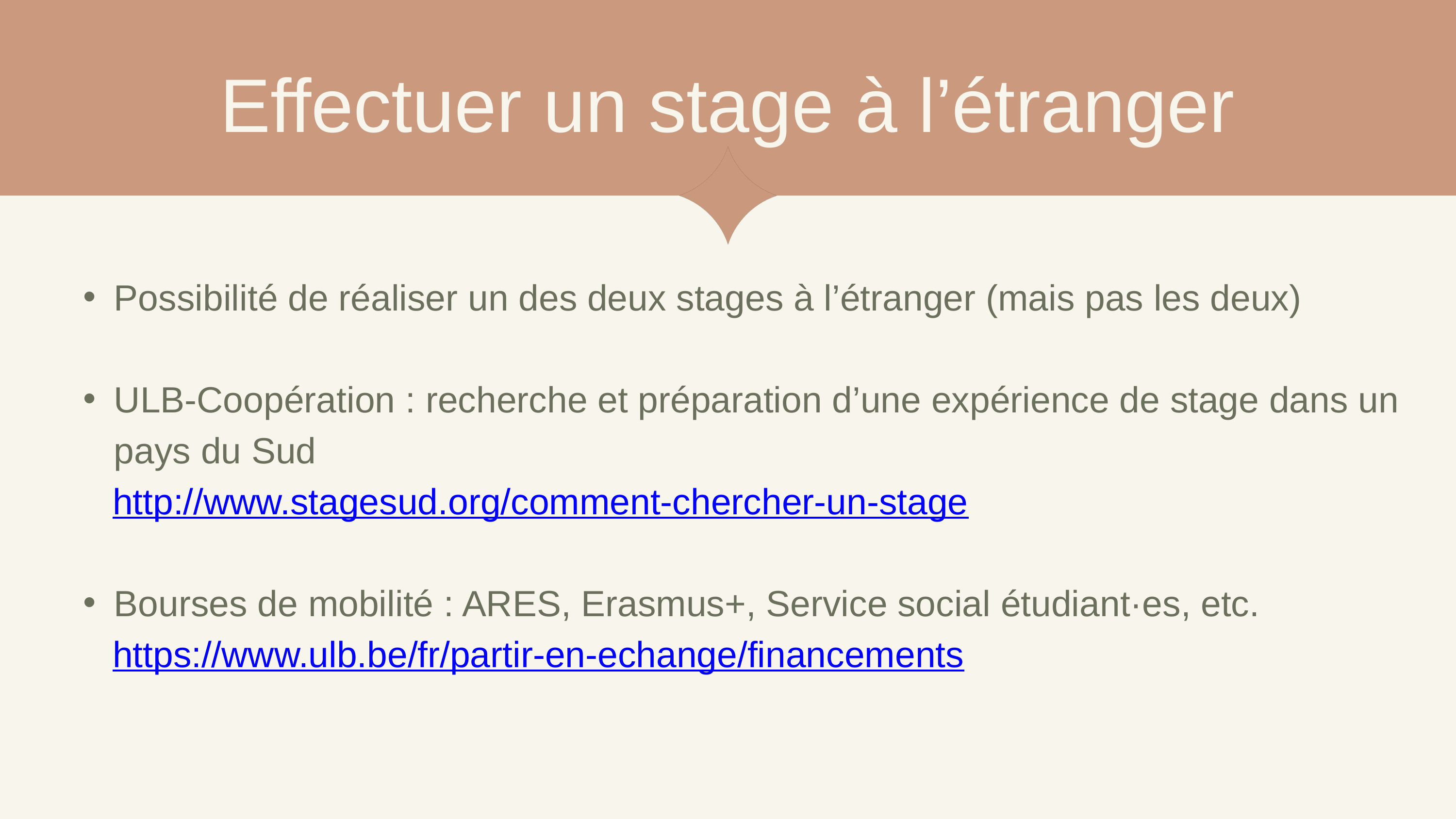

Effectuer un stage à l’étranger

Possibilité de réaliser un des deux stages à l’étranger (mais pas les deux)

ULB-Coopération : recherche et préparation d’une expérience de stage dans un pays du Sud
      http://www.stagesud.org/comment-chercher-un-stage

Bourses de mobilité : ARES, Erasmus+, Service social étudiant·es, etc.
      https://www.ulb.be/fr/partir-en-echange/financements